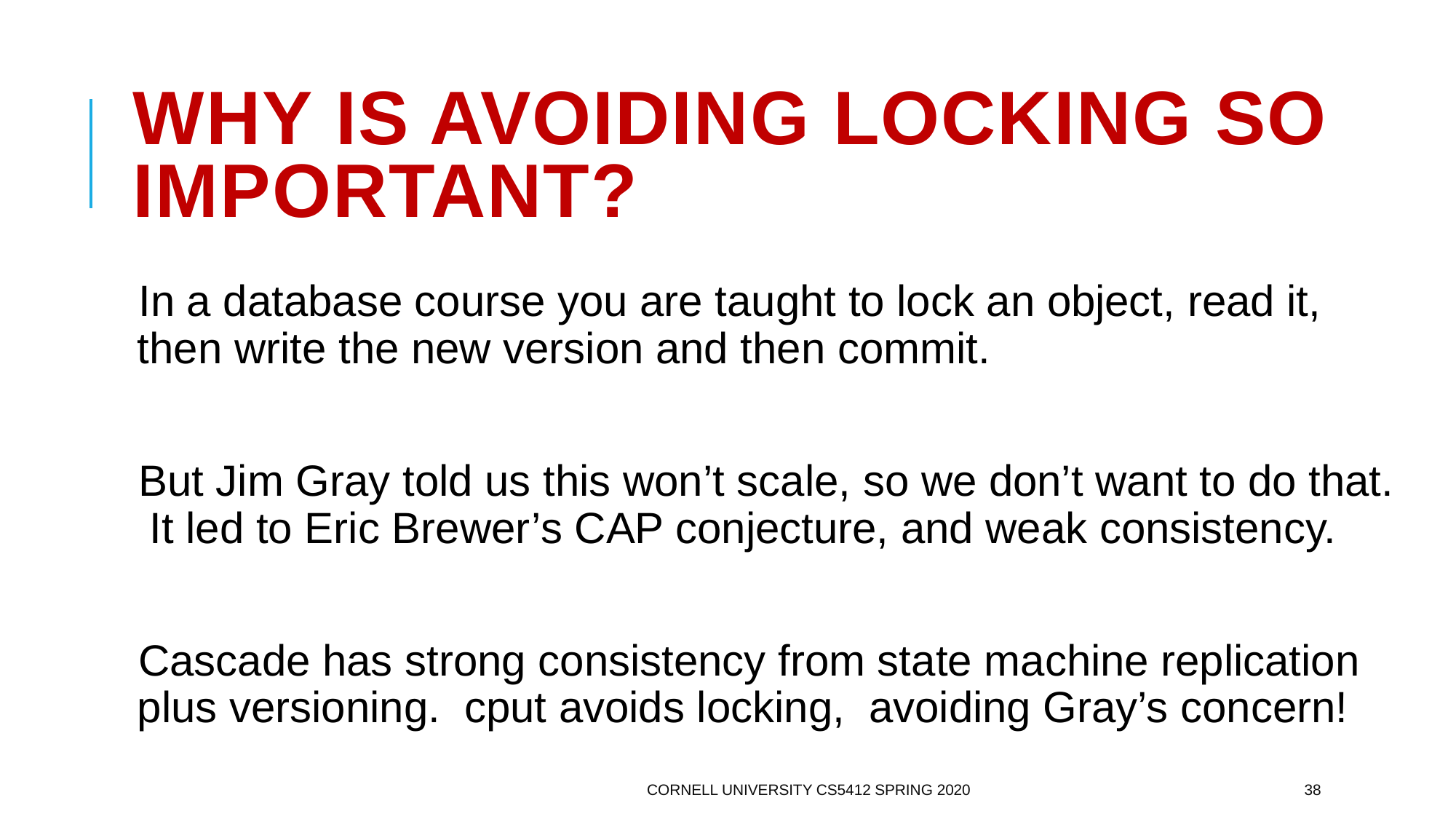

# Why is avoiding locking so important?
In a database course you are taught to lock an object, read it, then write the new version and then commit.

But Jim Gray told us this won’t scale, so we don’t want to do that.  It led to Eric Brewer’s CAP conjecture, and weak consistency.

Cascade has strong consistency from state machine replication plus versioning.  cput avoids locking,  avoiding Gray’s concern!
Cornell University CS5412 Spring 2020
38